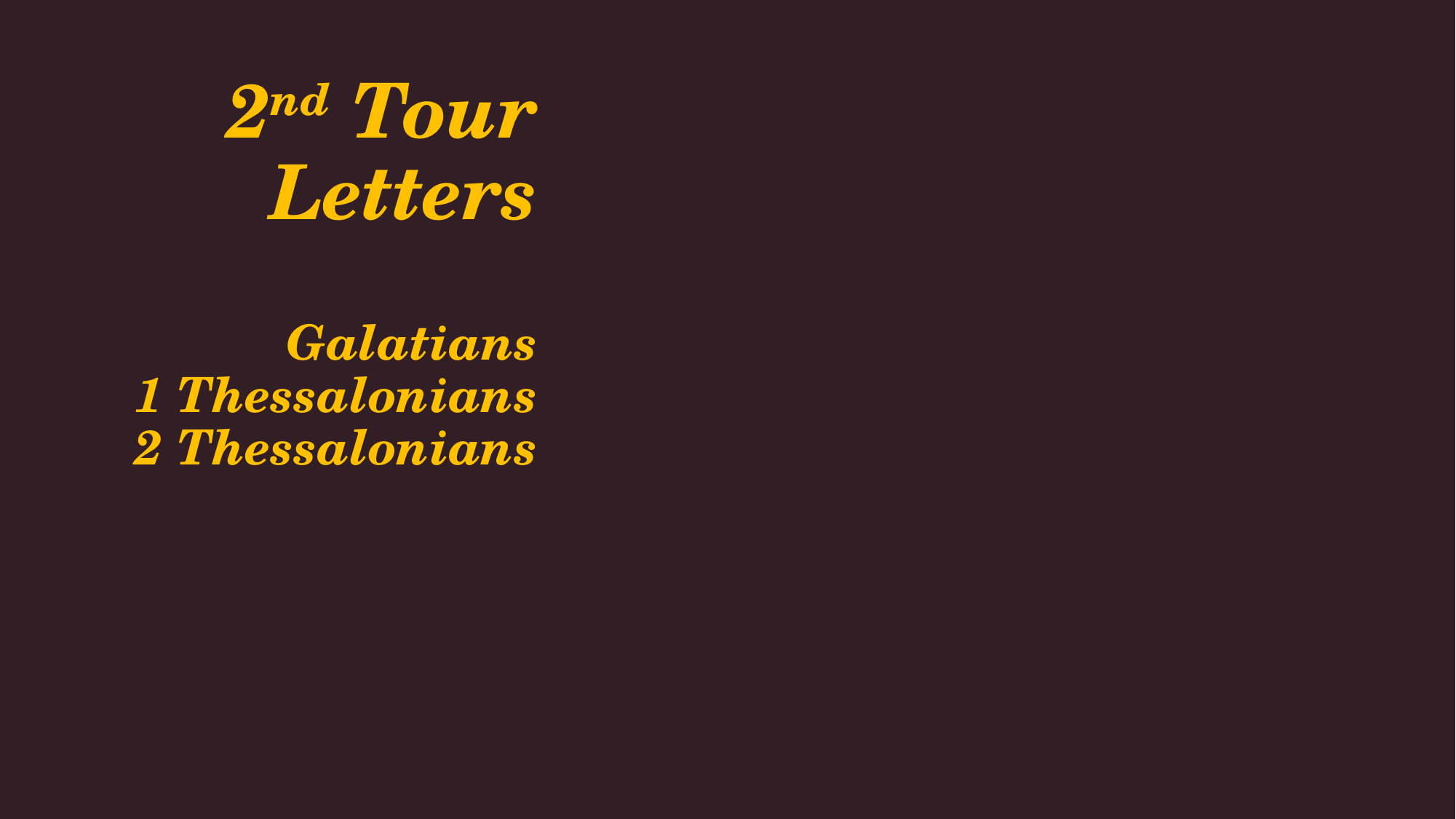

# 2nd Tour Letters Galatians 1 Thessalonians 2 Thessalonians
62